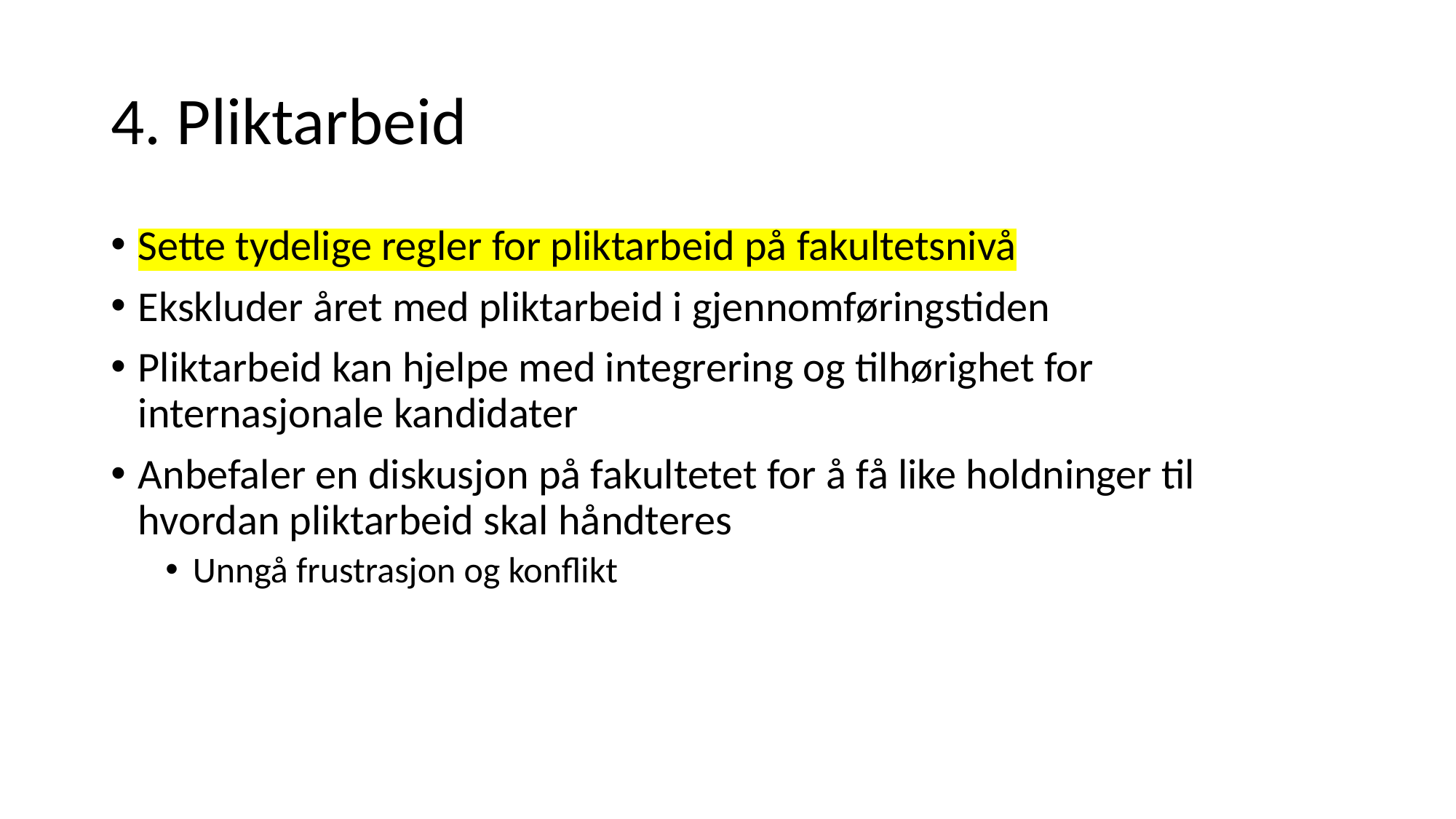

# 4. Pliktarbeid
Sette tydelige regler for pliktarbeid på fakultetsnivå
Ekskluder året med pliktarbeid i gjennomføringstiden
Pliktarbeid kan hjelpe med integrering og tilhørighet for internasjonale kandidater
Anbefaler en diskusjon på fakultetet for å få like holdninger til hvordan pliktarbeid skal håndteres
Unngå frustrasjon og konflikt